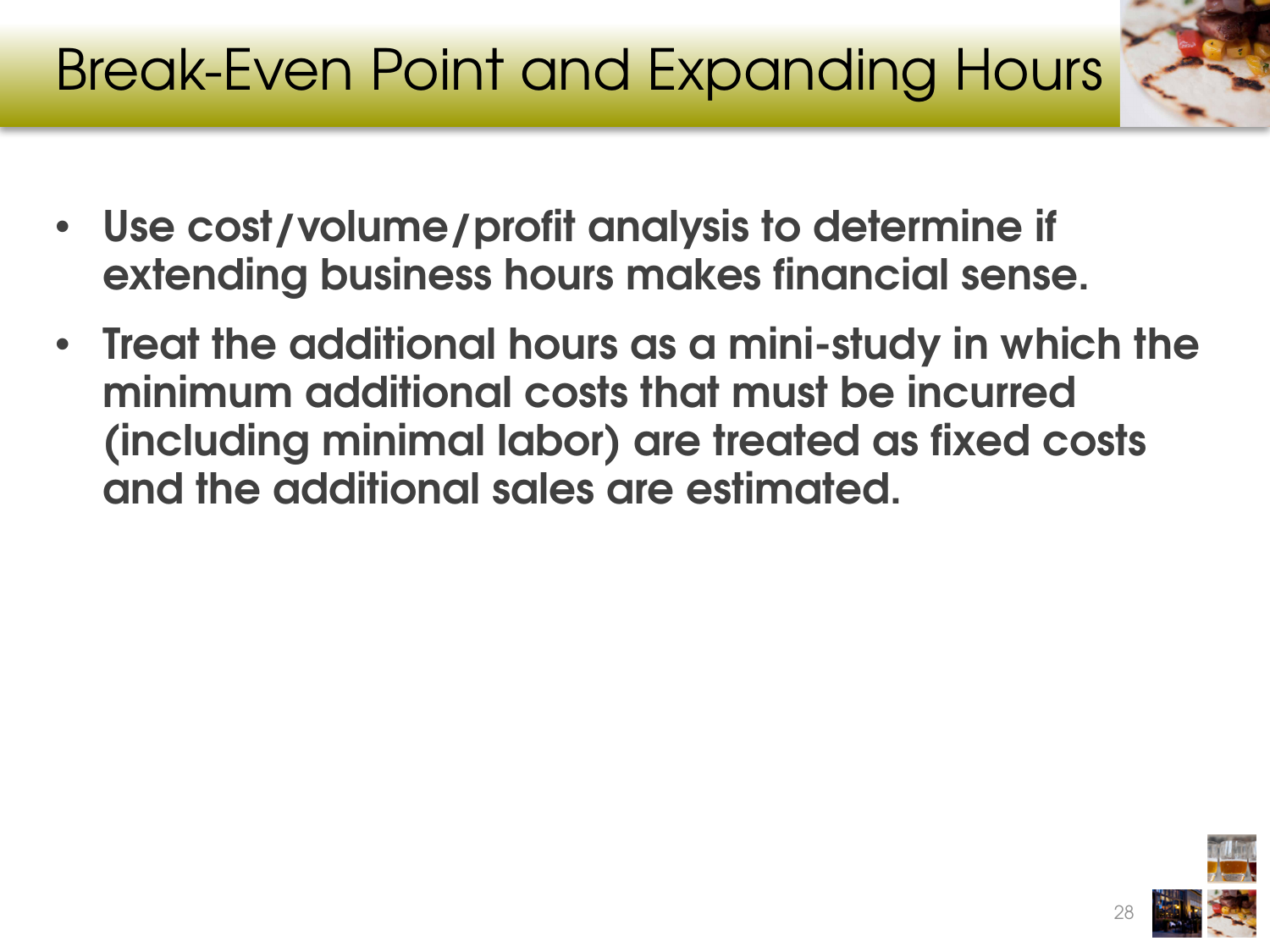

# Break-Even Point and Expanding Hours
Use cost/volume/profit analysis to determine if extending business hours makes financial sense.
Treat the additional hours as a mini-study in which the minimum additional costs that must be incurred (including minimal labor) are treated as fixed costs and the additional sales are estimated.
28